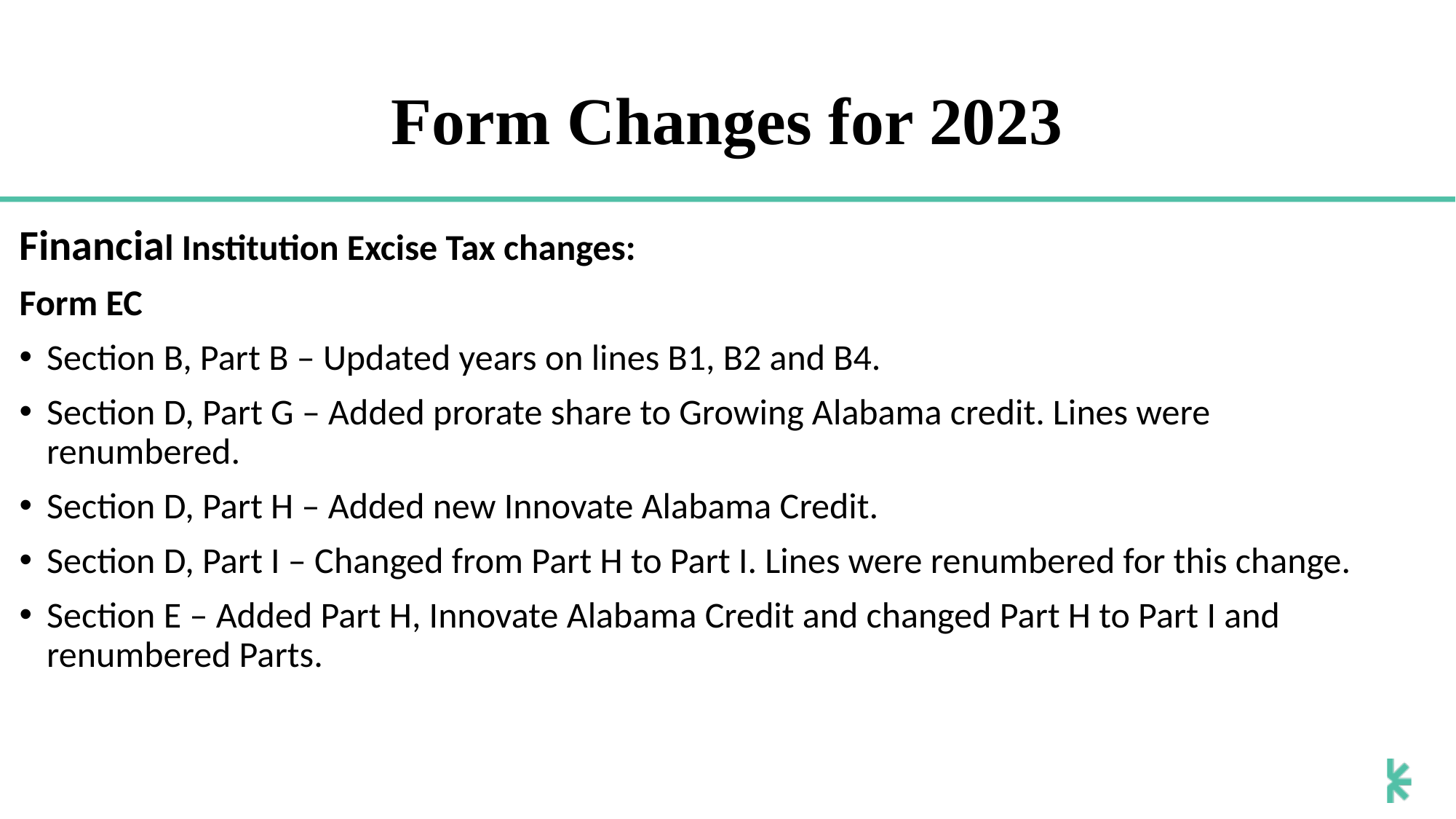

# Form Changes for 2023
Financial Institution Excise Tax changes:
Form EC
Section B, Part B – Updated years on lines B1, B2 and B4.
Section D, Part G – Added prorate share to Growing Alabama credit. Lines were renumbered.
Section D, Part H – Added new Innovate Alabama Credit.
Section D, Part I – Changed from Part H to Part I. Lines were renumbered for this change.
Section E – Added Part H, Innovate Alabama Credit and changed Part H to Part I and renumbered Parts.